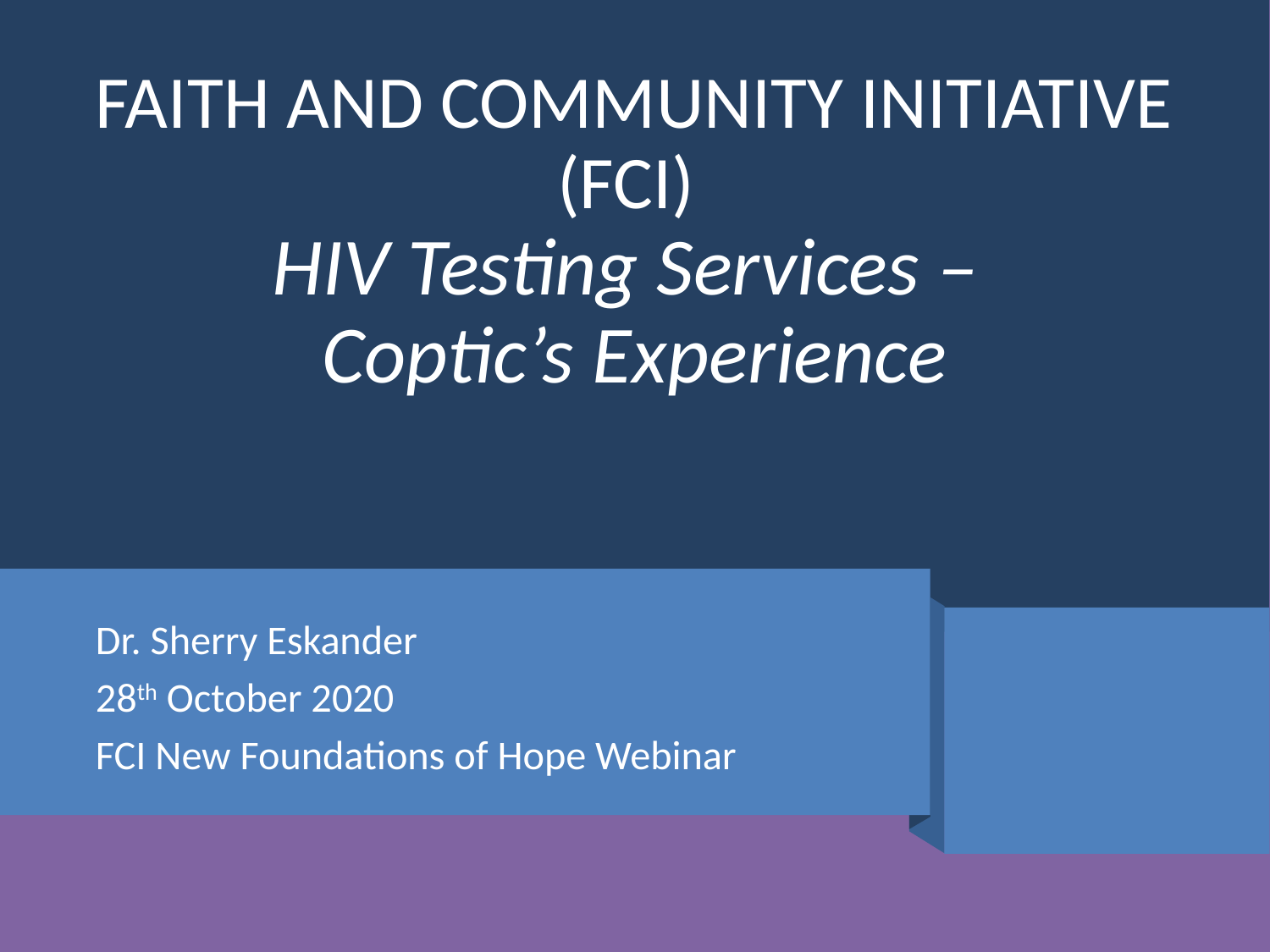

# FAITH AND COMMUNITY INITIATIVE (FCI) HIV Testing Services – Coptic’s Experience

Dr. Sherry Eskander
28th October 2020
FCI New Foundations of Hope Webinar